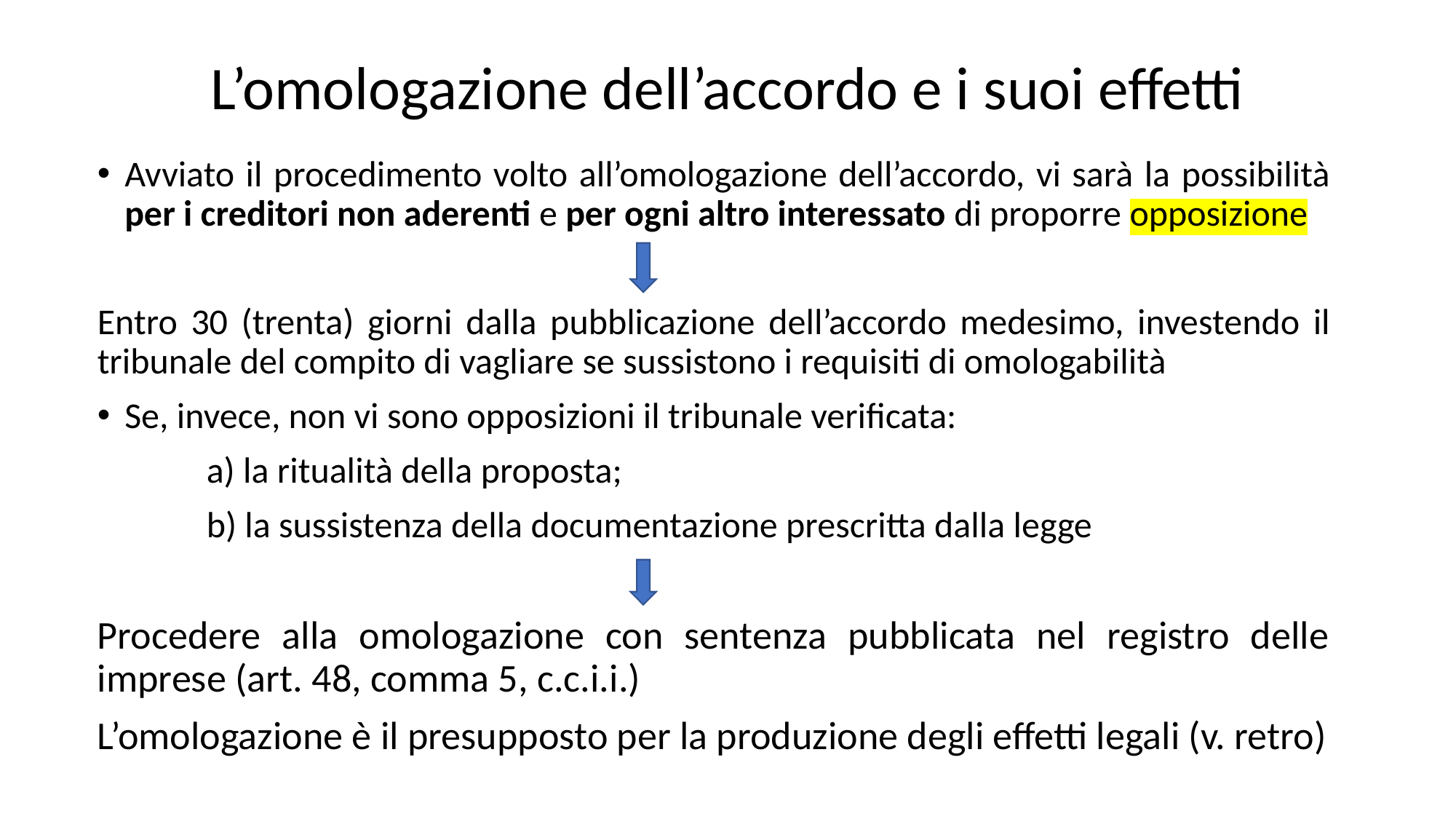

# L’omologazione dell’accordo e i suoi effetti
Avviato il procedimento volto all’omologazione dell’accordo, vi sarà la possibilità per i creditori non aderenti e per ogni altro interessato di proporre opposizione

Entro 30 (trenta) giorni dalla pubblicazione dell’accordo medesimo, investendo il tribunale del compito di vagliare se sussistono i requisiti di omologabilità
Se, invece, non vi sono opposizioni il tribunale verificata:
	a) la ritualità della proposta;
	b) la sussistenza della documentazione prescritta dalla legge

Procedere alla omologazione con sentenza pubblicata nel registro delle imprese (art. 48, comma 5, c.c.i.i.)
L’omologazione è il presupposto per la produzione degli effetti legali (v. retro)